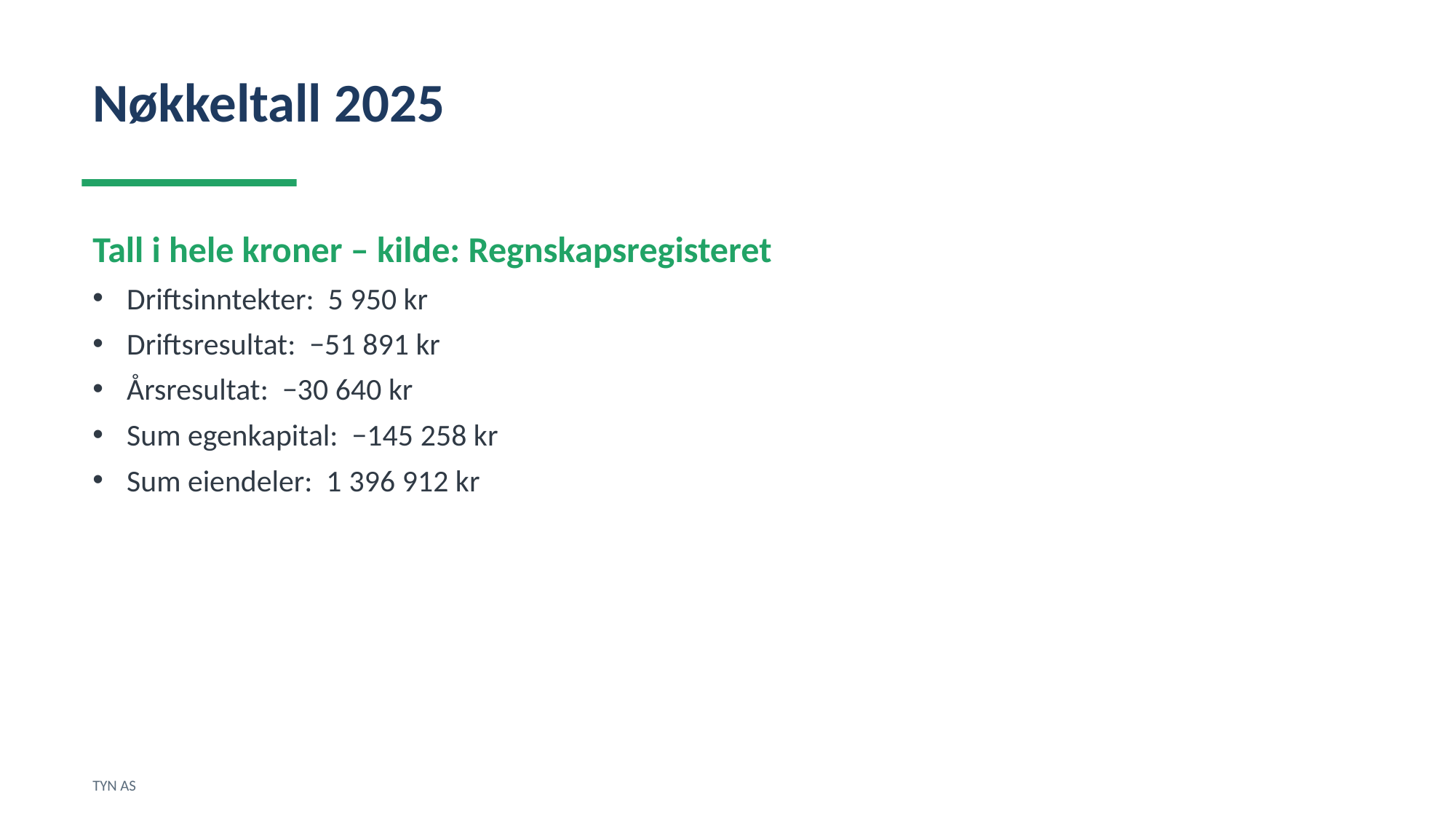

Nøkkeltall 2025

Tall i hele kroner – kilde: Regnskapsregisteret
Driftsinntekter:  5 950 kr
Driftsresultat:  −51 891 kr
Årsresultat:  −30 640 kr
Sum egenkapital:  −145 258 kr
Sum eiendeler:  1 396 912 kr
TYN AS